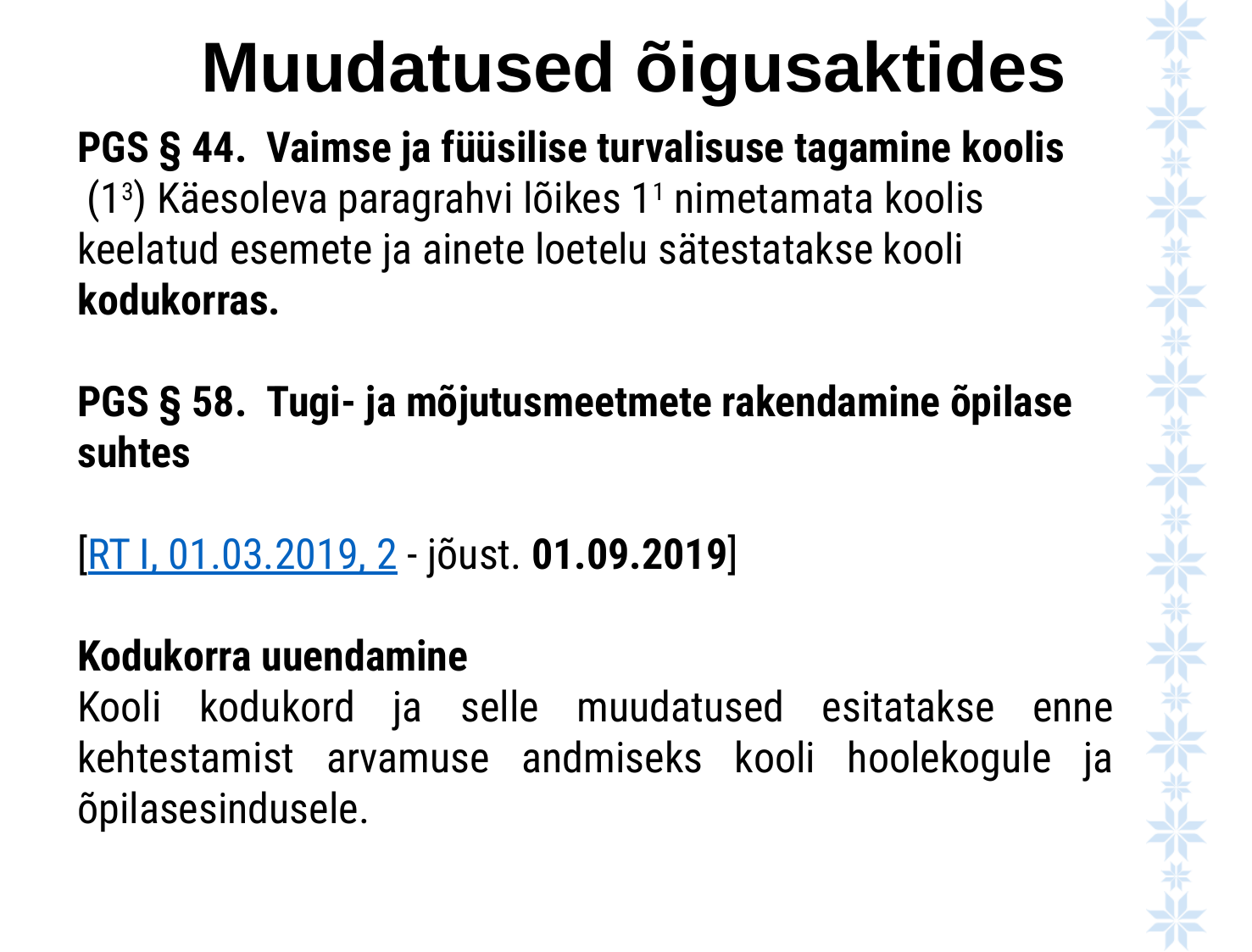

Muudatused õigusaktides
PGS § 44.  Vaimse ja füüsilise turvalisuse tagamine koolis
 (13) Käesoleva paragrahvi lõikes 11 nimetamata koolis keelatud esemete ja ainete loetelu sätestatakse kooli kodukorras.

PGS § 58.  Tugi- ja mõjutusmeetmete rakendamine õpilase suhtes

[RT I, 01.03.2019, 2 - jõust. 01.09.2019]

Kodukorra uuendamine
Kooli kodukord ja selle muudatused esitatakse enne kehtestamist arvamuse andmiseks kooli hoolekogule ja õpilasesindusele.